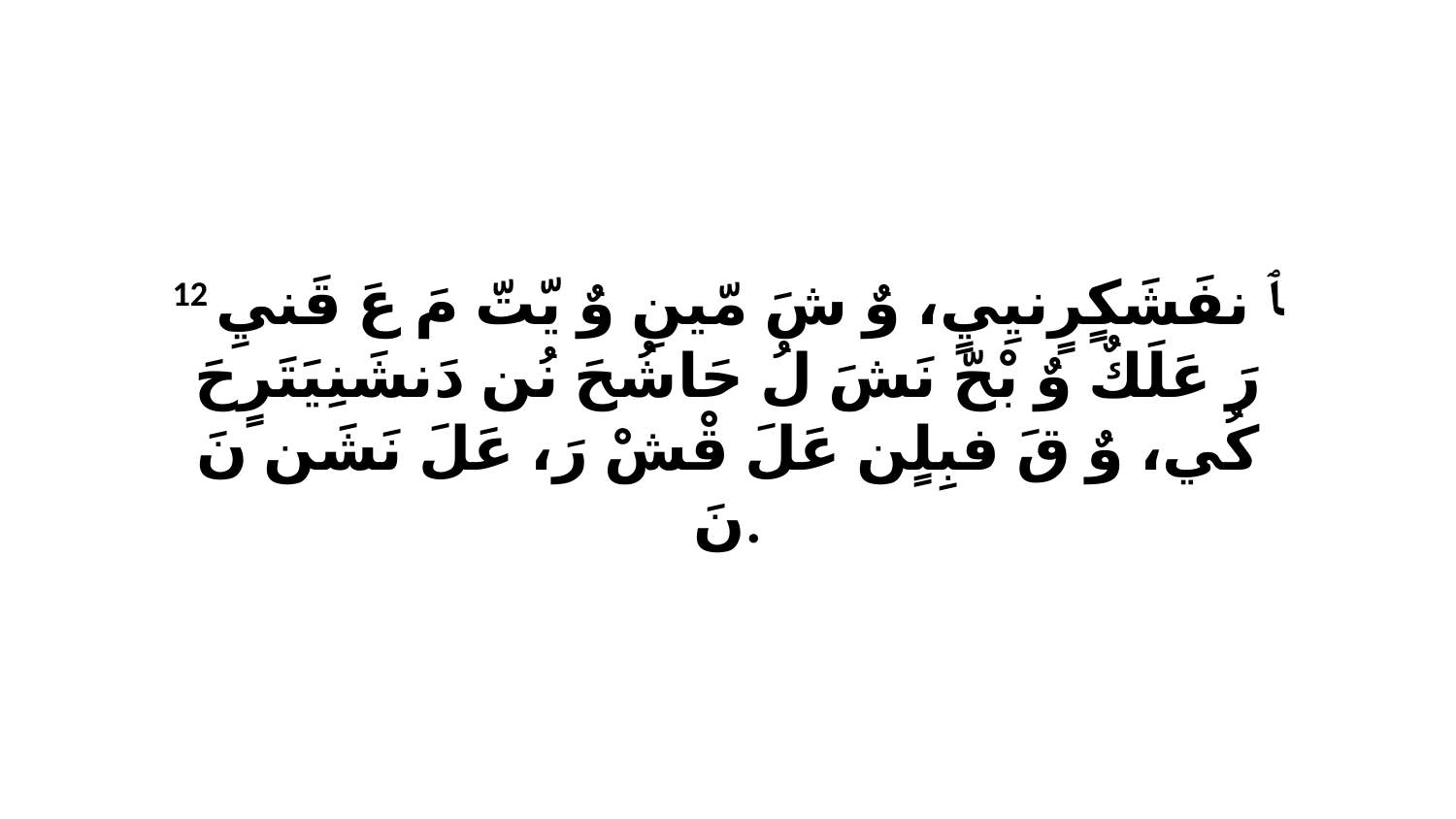

12 ﭑ نفَشَكٍرٍنيِيٍ، وٌ شَ مّينِ وٌ يّتّ مَ عَ قَنيِ رَ عَلَكٌ وٌ بْحّ نَشَ لُ حَاشُحَ نُن دَنشَنِيَتَرٍحَ كُي، وٌ قَ فبِلٍن عَلَ قْشْ رَ، عَلَ نَشَن نَ نَ.